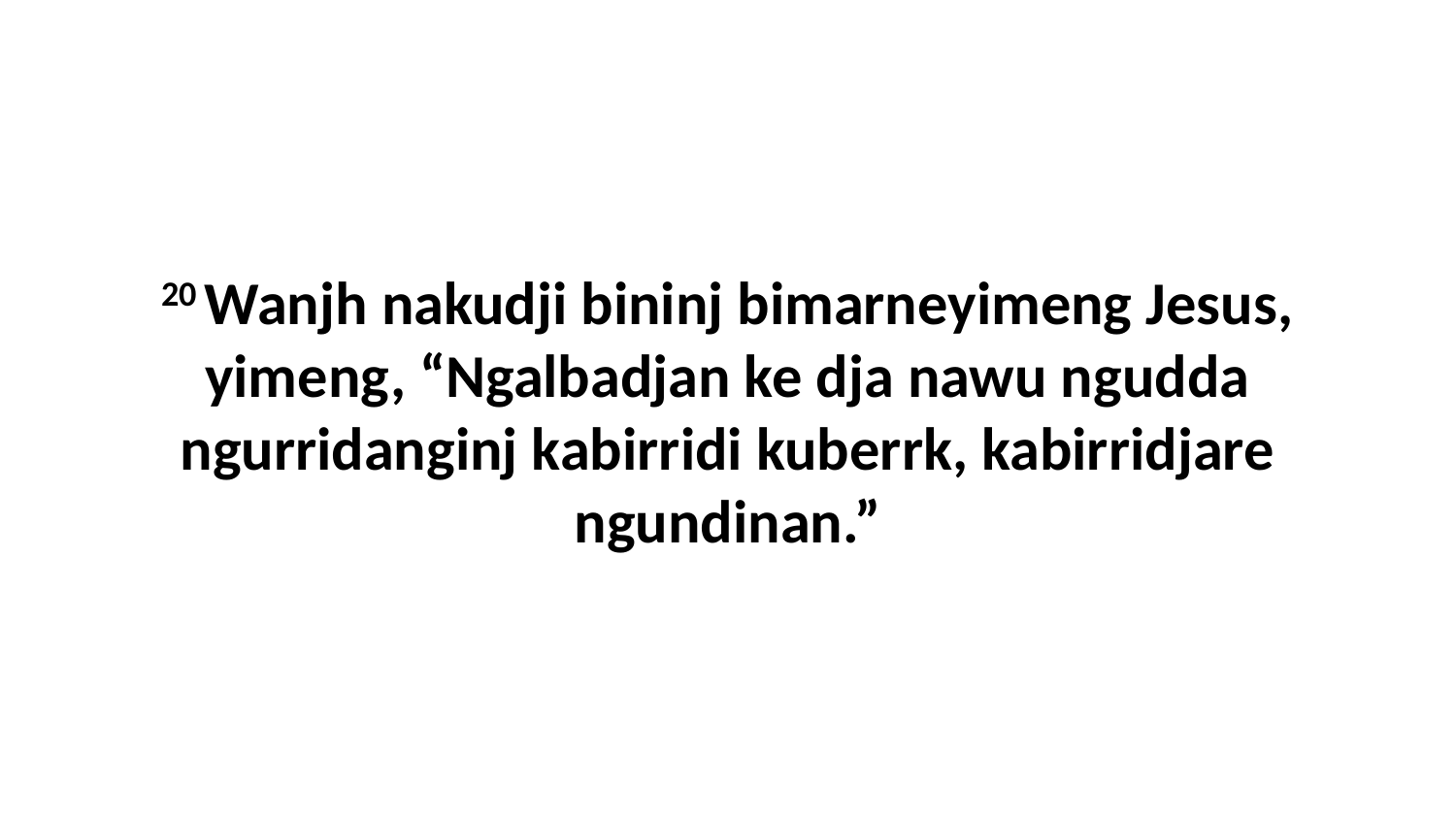

20 Wanjh nakudji bininj bimarneyimeng Jesus, yimeng, “Ngalbadjan ke dja nawu ngudda ngurridanginj kabirridi kuberrk, kabirridjare ngundinan.”